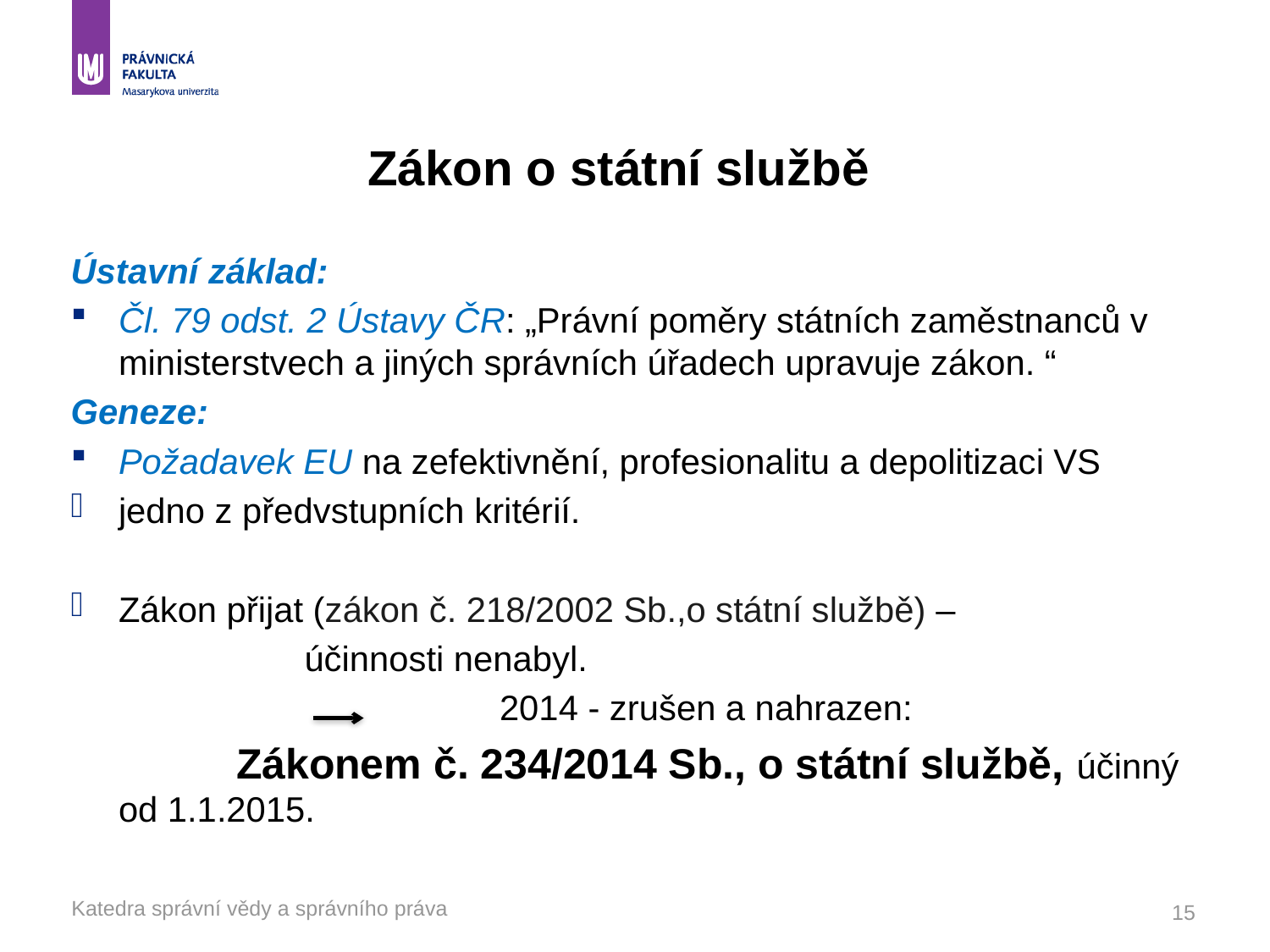

# Zákon o státní službě
Ústavní základ:
Čl. 79 odst. 2 Ústavy ČR: „Právní poměry státních zaměstnanců v ministerstvech a jiných správních úřadech upravuje zákon. “
Geneze:
Požadavek EU na zefektivnění, profesionalitu a depolitizaci VS
jedno z předvstupních kritérií.

Zákon přijat (zákon č. 218/2002 Sb.,o státní službě) –
                        účinnosti nenabyl.
				2014 - zrušen a nahrazen:
                 Zákonem č. 234/2014 Sb., o státní službě, účinný od 1.1.2015.
15
Katedra správní vědy a správního práva